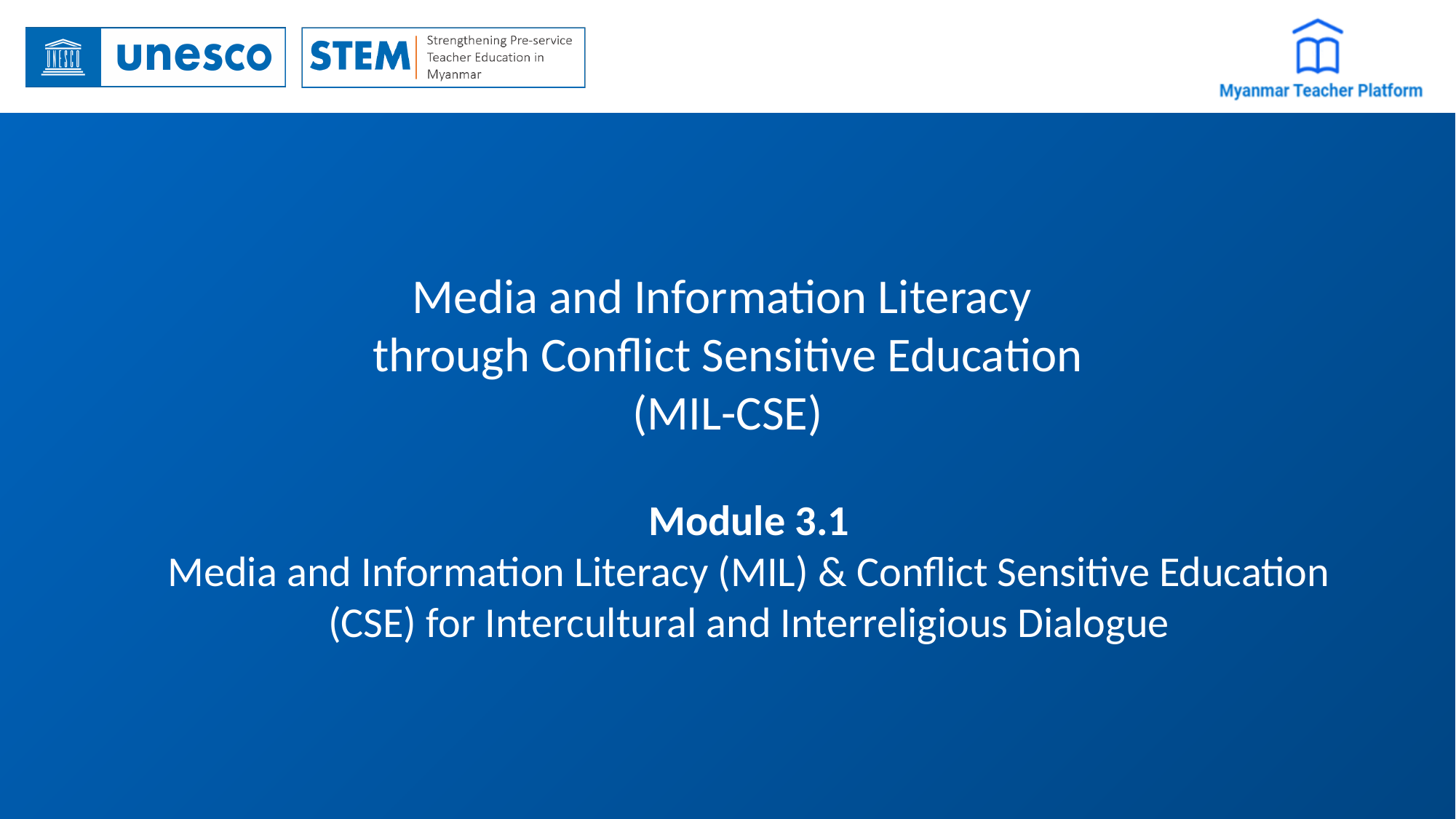

# Media and Information Literacy through Conflict Sensitive Education (MIL-CSE)
Module 3.1
Media and Information Literacy (MIL) & Conflict Sensitive Education (CSE) for Intercultural and Interreligious Dialogue